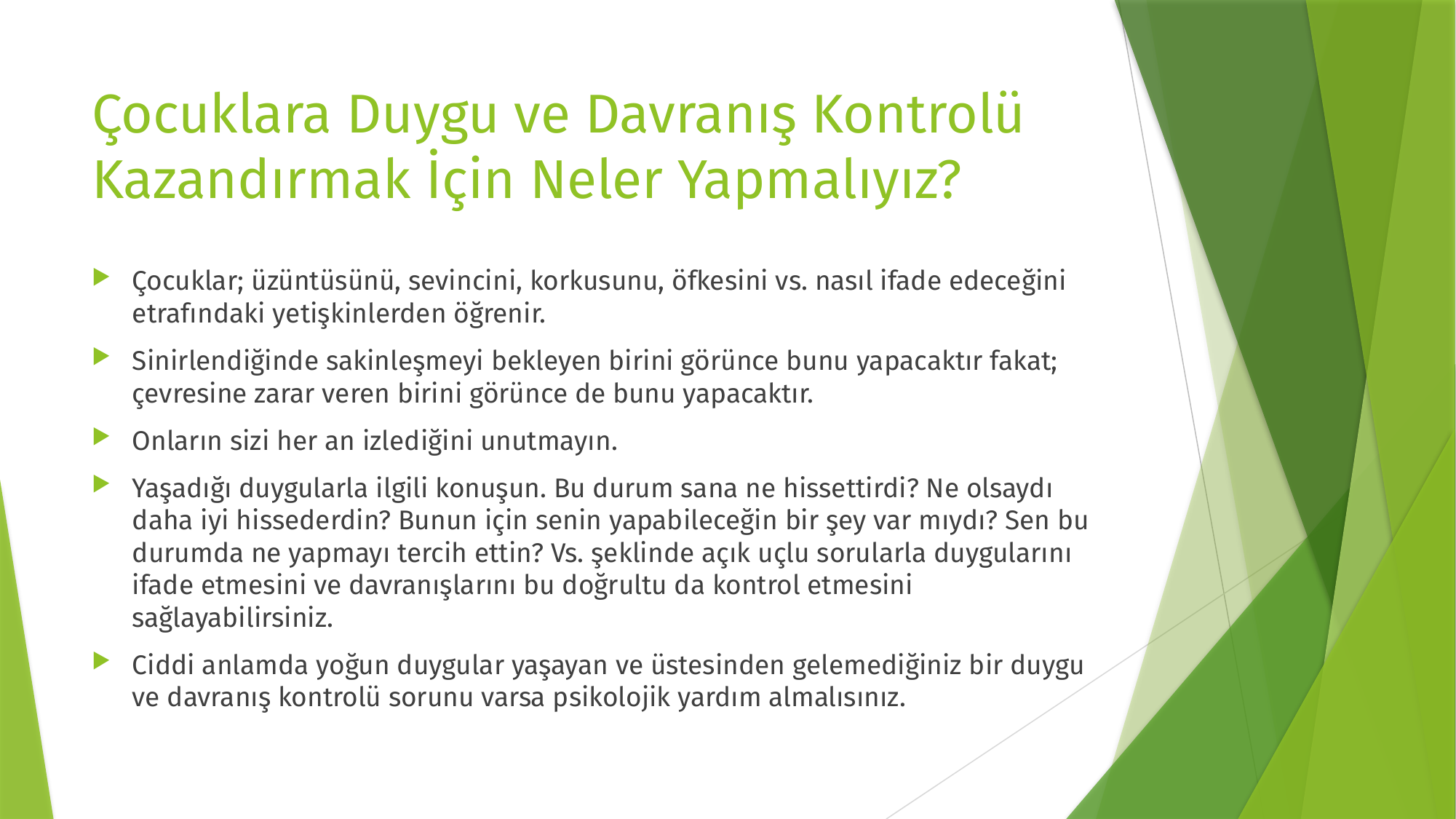

# Çocuklara Duygu ve Davranış Kontrolü Kazandırmak İçin Neler Yapmalıyız?
Çocuklar; üzüntüsünü, sevincini, korkusunu, öfkesini vs. nasıl ifade edeceğini etrafındaki yetişkinlerden öğrenir.
Sinirlendiğinde sakinleşmeyi bekleyen birini görünce bunu yapacaktır fakat; çevresine zarar veren birini görünce de bunu yapacaktır.
Onların sizi her an izlediğini unutmayın.
Yaşadığı duygularla ilgili konuşun. Bu durum sana ne hissettirdi? Ne olsaydı daha iyi hissederdin? Bunun için senin yapabileceğin bir şey var mıydı? Sen bu durumda ne yapmayı tercih ettin? Vs. şeklinde açık uçlu sorularla duygularını ifade etmesini ve davranışlarını bu doğrultu da kontrol etmesini sağlayabilirsiniz.
Ciddi anlamda yoğun duygular yaşayan ve üstesinden gelemediğiniz bir duygu ve davranış kontrolü sorunu varsa psikolojik yardım almalısınız.